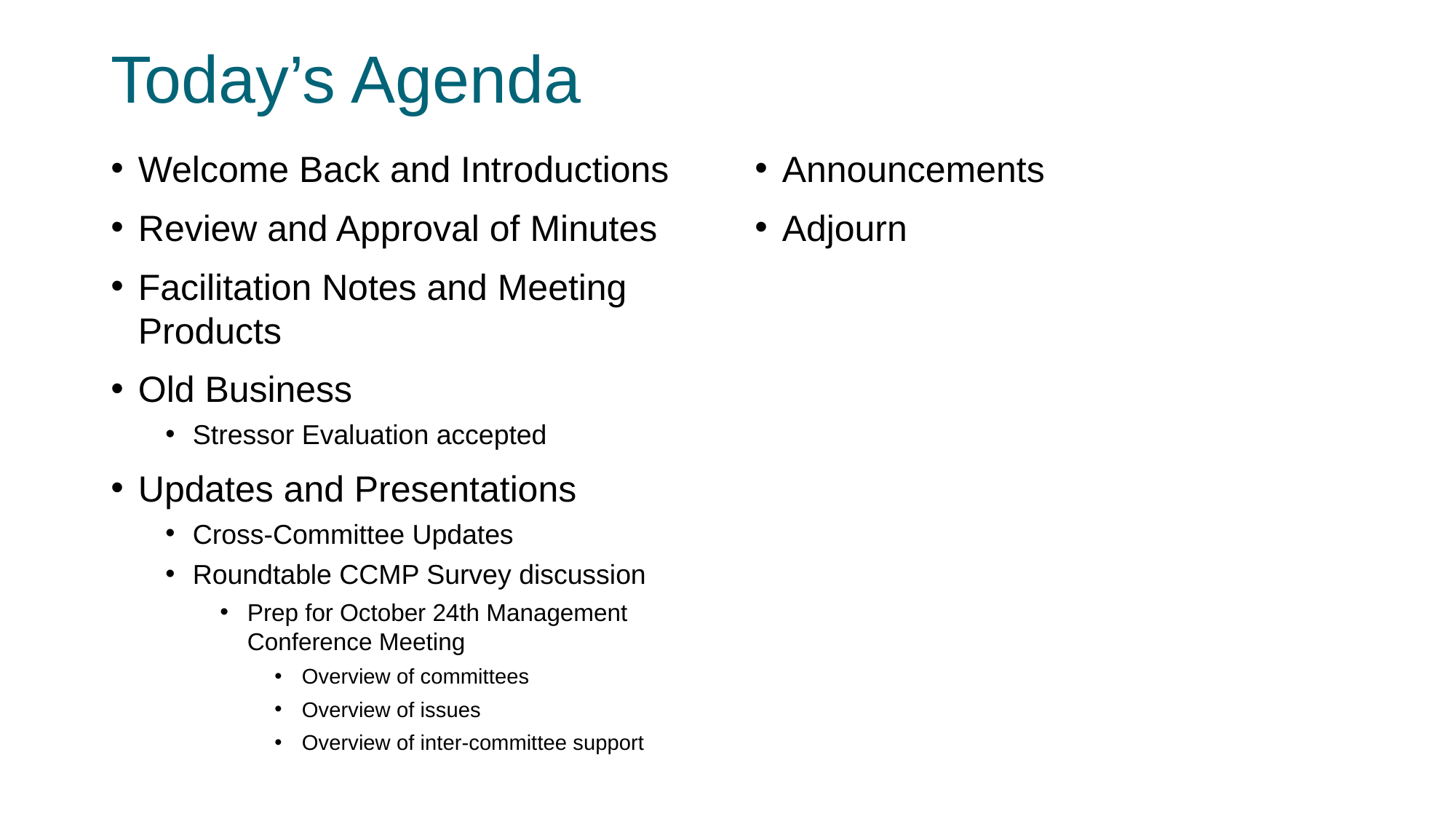

# Today’s Agenda
Welcome Back and Introductions
Review and Approval of Minutes
Facilitation Notes and Meeting Products
Old Business
Stressor Evaluation accepted
Updates and Presentations
Cross-Committee Updates
Roundtable CCMP Survey discussion
Prep for October 24th Management Conference Meeting
Overview of committees
Overview of issues
Overview of inter-committee support
Announcements
Adjourn